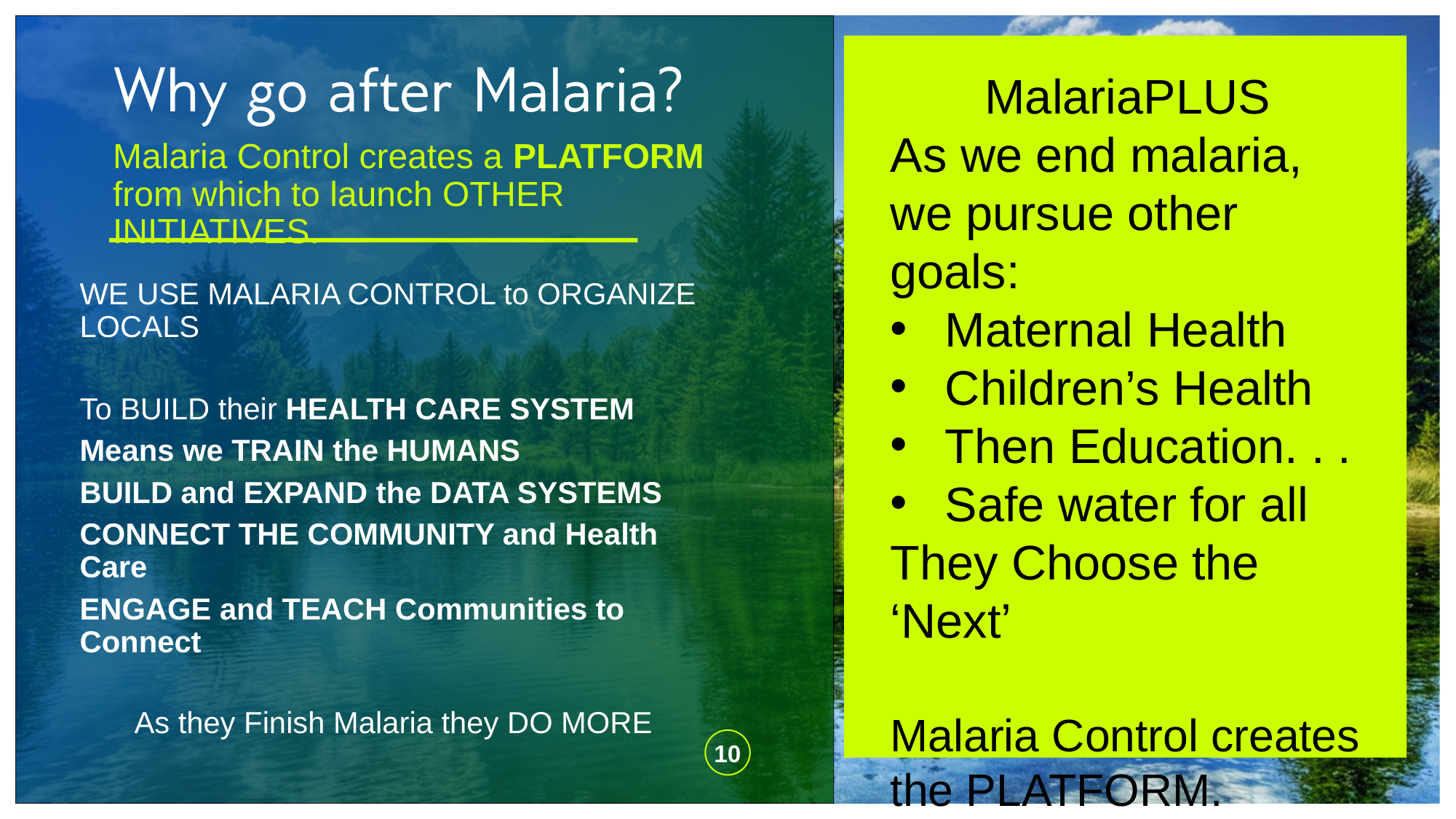

MalariaPLUS
As we end malaria, we pursue other goals:
Maternal Health
Children’s Health
Then Education. . .
Safe water for all
They Choose the ‘Next’

Malaria Control creates the PLATFORM.
# Why go after Malaria?
Malaria Control creates a PLATFORM from which to launch OTHER INITIATIVES.
WE USE MALARIA CONTROL to ORGANIZE LOCALS

To BUILD their HEALTH CARE SYSTEM
Means we TRAIN the HUMANS
BUILD and EXPAND the DATA SYSTEMS
CONNECT THE COMMUNITY and Health Care
ENGAGE and TEACH Communities to Connect

As they Finish Malaria they DO MORE

We use Malaria Control to train the locals to  build healthy communities
10